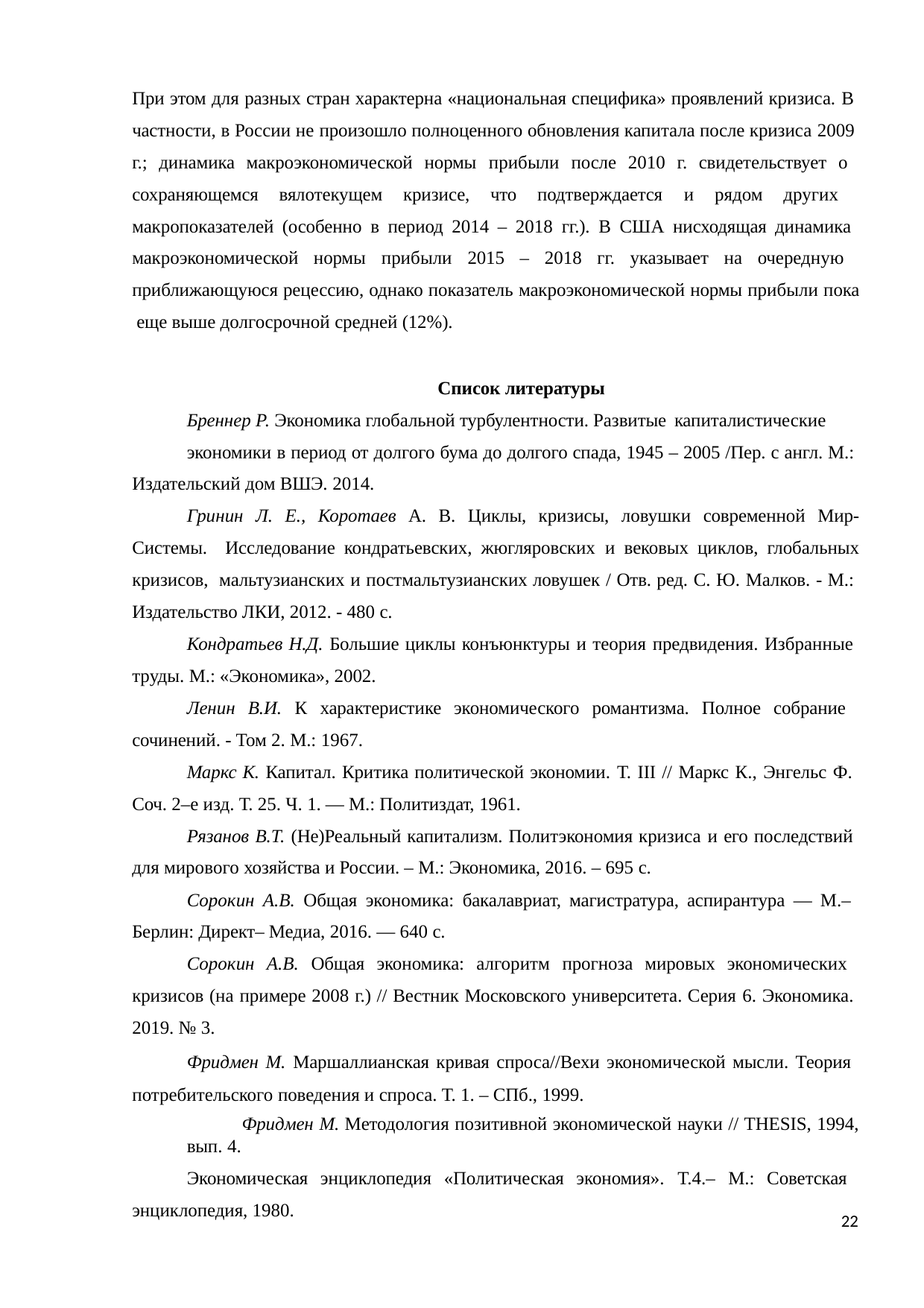

При этом для разных стран характерна «национальная специфика» проявлений кризиса. В  частности, в России не произошло полноценного обновления капитала после кризиса 2009  г.; динамика макроэкономической нормы прибыли после 2010 г. свидетельствует о  сохраняющемся вялотекущем кризисе, что подтверждается и рядом других  макропоказателей (особенно в период 2014 – 2018 гг.). В США нисходящая динамика  макроэкономической нормы прибыли 2015 – 2018 гг. указывает на очередную  приближающуюся рецессию, однако показатель макроэкономической нормы прибыли пока  еще выше долгосрочной средней (12%).

Список литературы
Бреннер Р. Экономика глобальной турбулентности. Развитые капиталистические
экономики в период от долгого бума до долгого спада, 1945 – 2005 /Пер. с англ. М.:  Издательский дом ВШЭ. 2014.
Гринин Л. Е., Коротаев А. В. Циклы, кризисы, ловушки современной Мир-Системы.  Исследование кондратьевских, жюгляровских и вековых циклов, глобальных кризисов,  мальтузианских и постмальтузианских ловушек / Отв. ред. С. Ю. Малков. - М.:  Издательство ЛКИ, 2012. - 480 с.
Кондратьев Н.Д. Большие циклы конъюнктуры и теория предвидения. Избранные  труды. М.: «Экономика», 2002.
Ленин В.И. К характеристике экономического романтизма. Полное собрание  сочинений. - Том 2. М.: 1967.
Маркс К. Капитал. Критика политической экономии. Т. III // Маркс К., Энгельс Ф.  Соч. 2–е изд. Т. 25. Ч. 1. — М.: Политиздат, 1961.
Рязанов В.Т. (Не)Реальный капитализм. Политэкономия кризиса и его последствий  для мирового хозяйства и России. – М.: Экономика, 2016. – 695 с.
Сорокин А.В. Общая экономика: бакалавриат, магистратура, аспирантура — М.–  Берлин: Директ– Медиа, 2016. — 640 с.
Сорокин А.В. Общая экономика: алгоритм прогноза мировых экономических  кризисов (на примере 2008 г.) // Вестник Московского университета. Серия 6. Экономика.  2019. № 3.
Фридмен М. Маршаллианская кривая спроса//Вехи экономической мысли. Теория  потребительского поведения и спроса. Т. 1. – СПб., 1999.
Фридмен М. Методология позитивной экономической науки // THESIS, 1994, вып. 4.
Экономическая энциклопедия «Политическая экономия». Т.4.– М.: Советская  энциклопедия, 1980.
22